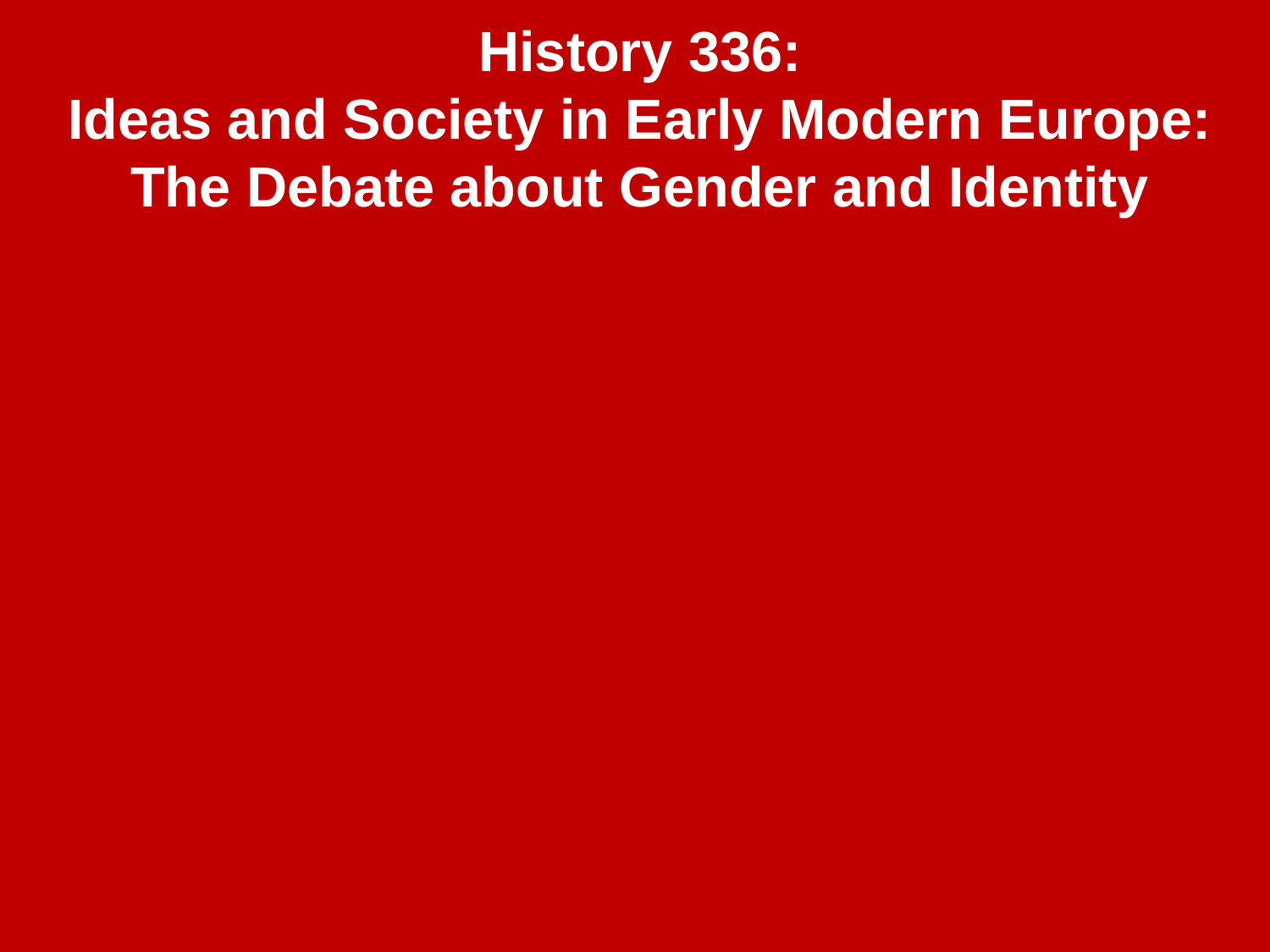

# History 336: Ideas and Society in Early Modern Europe: The Debate about Gender and Identity